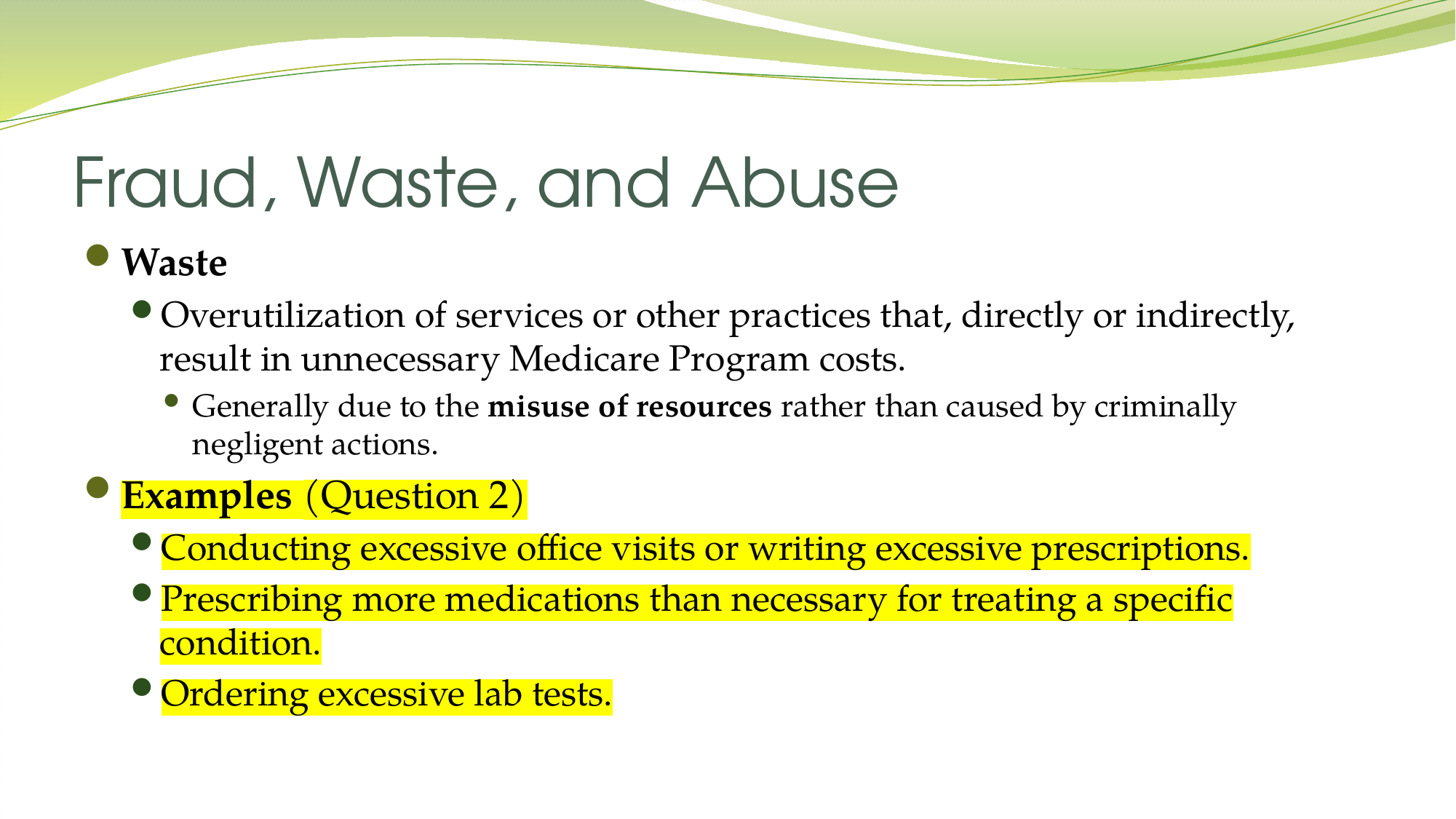

# Fraud, Waste, and Abuse
Waste
Overutilization of services or other practices that, directly or indirectly, result in unnecessary Medicare Program costs.
Generally due to the misuse of resources rather than caused by criminally negligent actions.
Examples (Question 2)
Conducting excessive office visits or writing excessive prescriptions.
Prescribing more medications than necessary for treating a specific condition.
Ordering excessive lab tests.